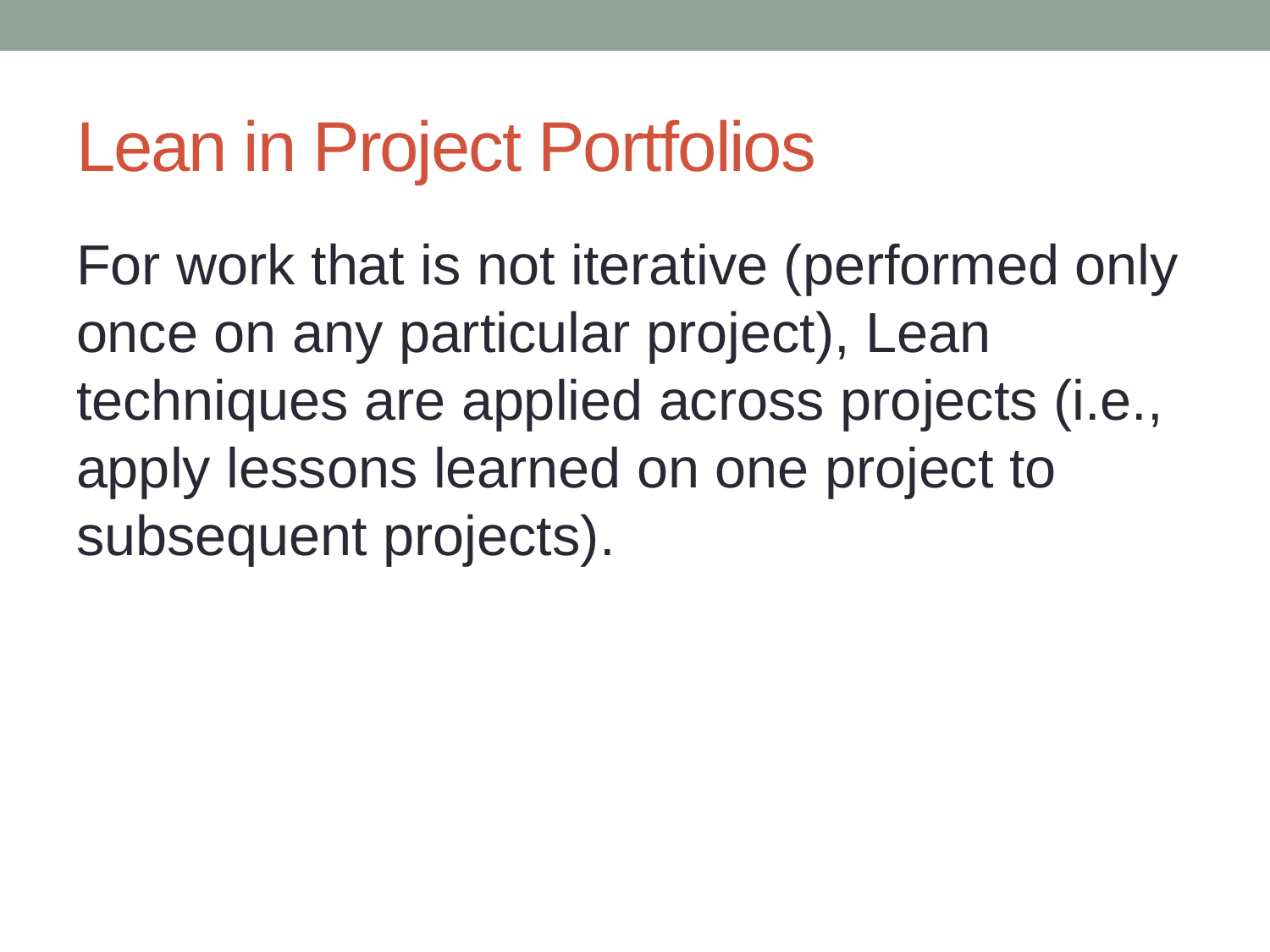

# Lean in Project Portfolios
For work that is not iterative (performed only once on any particular project), Lean techniques are applied across projects (i.e., apply lessons learned on one project to subsequent projects).